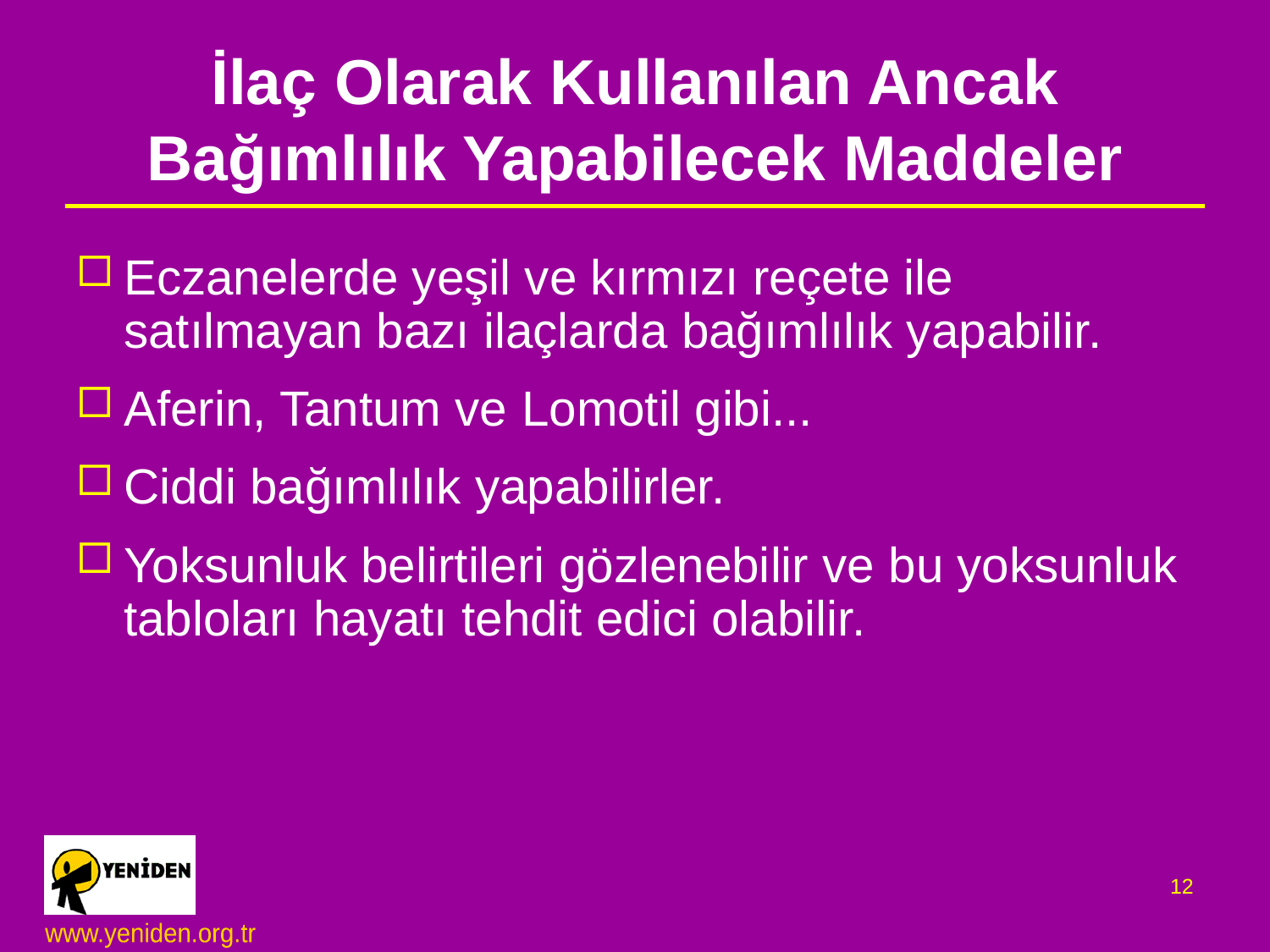

# İlaç Olarak Kullanılan Ancak Bağımlılık Yapabilecek Maddeler

Eczanelerde yeşil ve kırmızı reçete ile satılmayan bazı ilaçlarda bağımlılık yapabilir.
Aferin, Tantum ve Lomotil gibi...
Ciddi bağımlılık yapabilirler.
Yoksunluk belirtileri gözlenebilir ve bu yoksunluk tabloları hayatı tehdit edici olabilir.
12